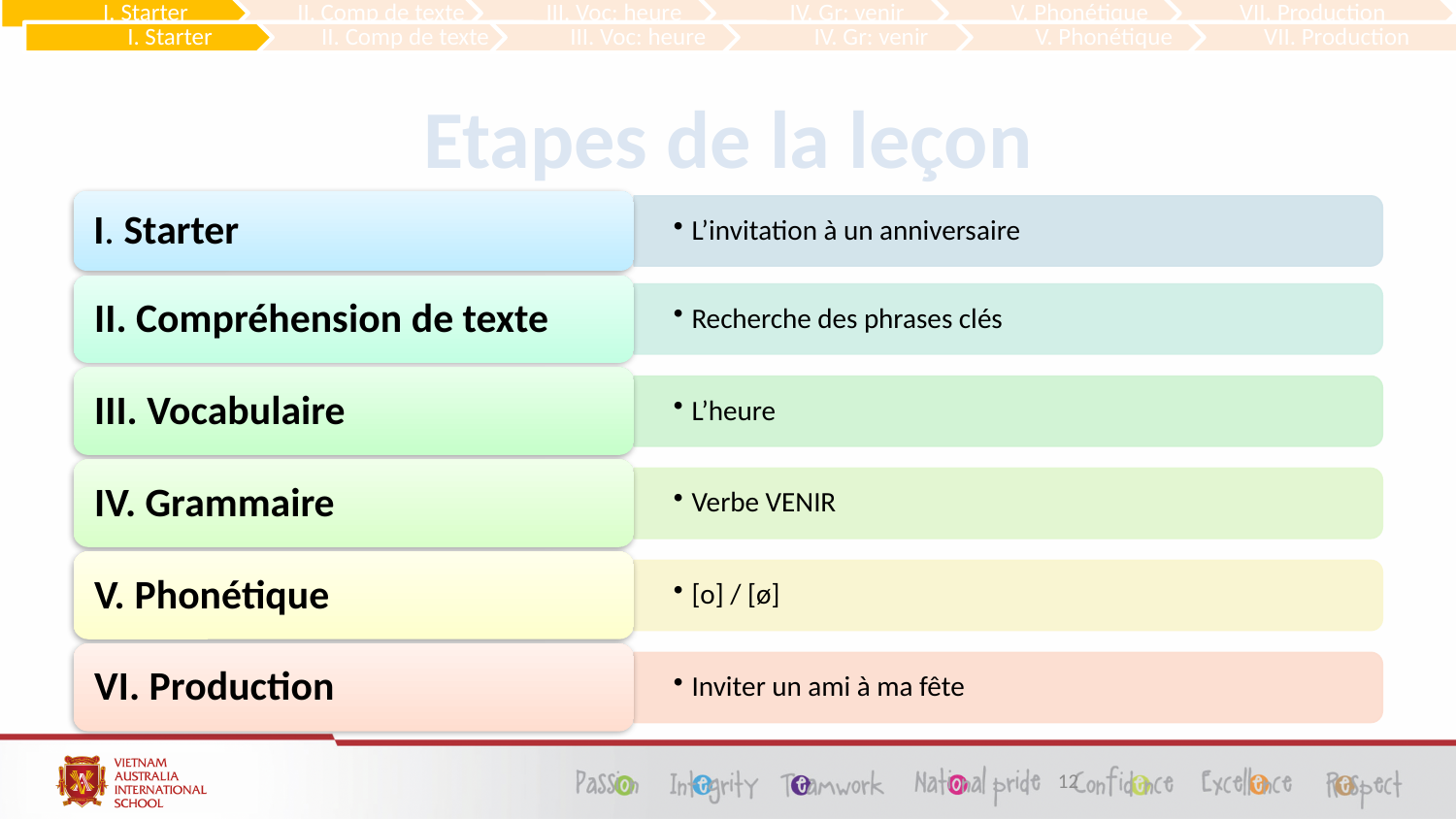

I. Starter
II. Comp de texte
III. Voc: heure
IV. Gr: venir
V. Phonétique
VII. Production
I. Starter
II. Comp de texte
III. Voc: heure
IV. Gr: venir
V. Phonétique
VII. Production
Etapes de la leçon
L’invitation à un anniversaire
I. Starter
Recherche des phrases clés
II. Compréhension de texte
L’heure
III. Vocabulaire
Verbe VENIR
IV. Grammaire
[o] / [ø]
V. Phonétique
Inviter un ami à ma fête
VI. Production
12